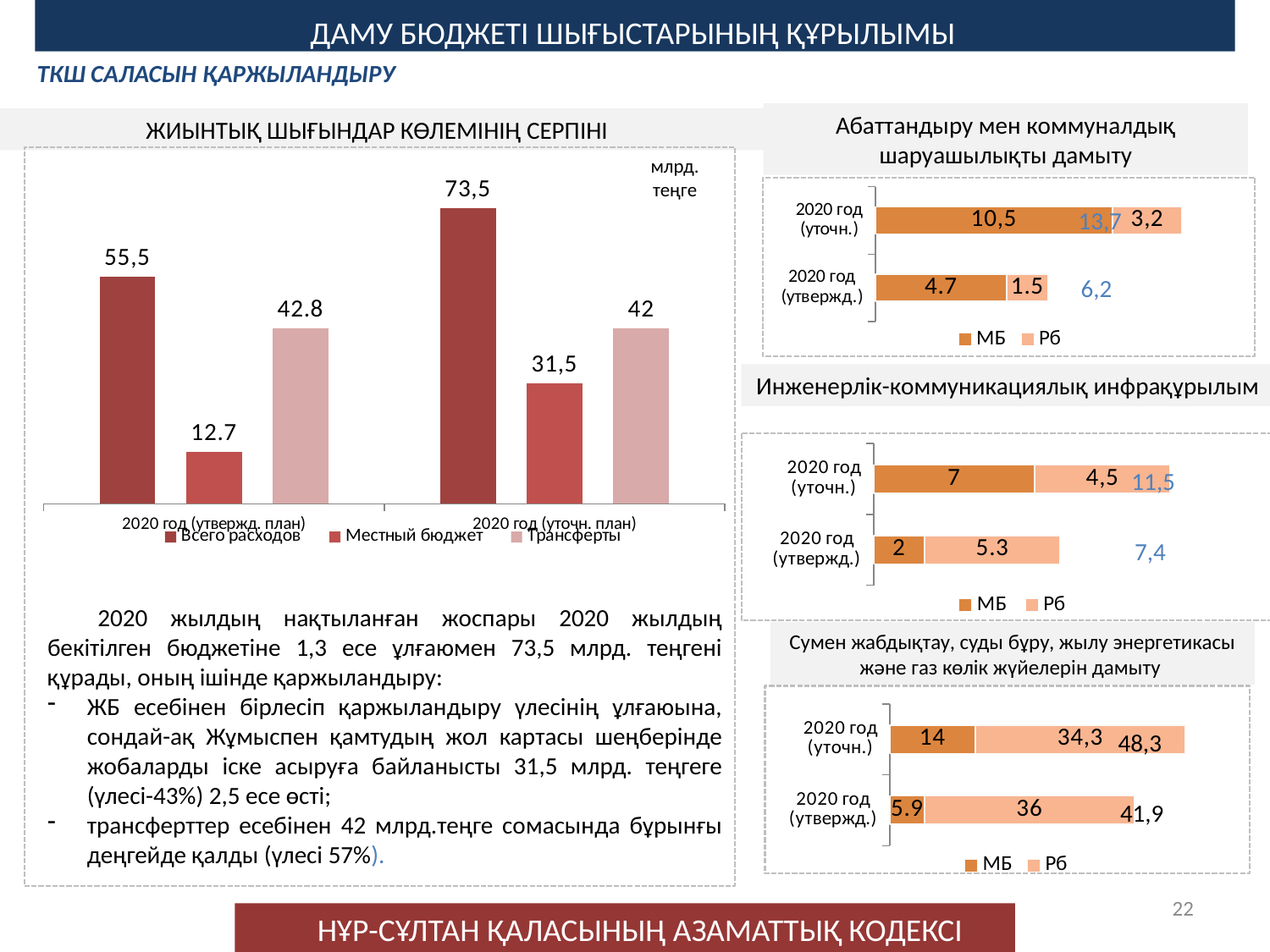

ДАМУ БЮДЖЕТІ ШЫҒЫСТАРЫНЫҢ ҚҰРЫЛЫМЫ
ТКШ САЛАСЫН ҚАРЖЫЛАНДЫРУ
Абаттандыру мен коммуналдық шаруашылықты дамыту

### Chart

| Category | МБ | Рб |
|---|---|---|
| 2020 год (утвержд.) | 4.7 | 1.5 |
| 2020 год (уточн.) | 8.5 | 2.5 |
13,7
6,2

### Chart

| Category | Всего расходов | Местный бюджет | Трансферты |
|---|---|---|---|
| 2020 год (утвержд. план) | 55.5 | 12.7 | 42.8 |
| 2020 год (уточн. план) | 72.2 | 29.4 | 42.8 |
ЖИЫНТЫҚ ШЫҒЫНДАР КӨЛЕМІНІҢ СЕРПІНІ

млрд. теңге
Инженерлік-коммуникациялық инфрақұрылым

### Chart

| Category | МБ | Рб |
|---|---|---|
| 2020 год (утвержд.) | 2.0 | 5.3 |
| 2020 год (уточн.) | 6.3 | 5.3 |
11,5
7,4

2020 жылдың нақтыланған жоспары 2020 жылдың бекітілген бюджетіне 1,3 есе ұлғаюмен 73,5 млрд. теңгені құрады, оның ішінде қаржыландыру:
ЖБ есебінен бірлесіп қаржыландыру үлесінің ұлғаюына, сондай-ақ Жұмыспен қамтудың жол картасы шеңберінде жобаларды іске асыруға байланысты 31,5 млрд. теңгеге (үлесі-43%) 2,5 есе өсті;
трансферттер есебінен 42 млрд.теңге сомасында бұрынғы деңгейде қалды (үлесі 57%).
Сумен жабдықтау, суды бұру, жылу энергетикасы және газ көлік жүйелерін дамыту

### Chart

| Category | МБ | Рб |
|---|---|---|
| 2020 год (утвержд.) | 5.9 | 36.0 |
| 2020 год (уточн.) | 14.6 | 36.0 |
48,3
41,9
22
НҰР-СҰЛТАН ҚАЛАСЫНЫҢ АЗАМАТТЫҚ КОДЕКСІ